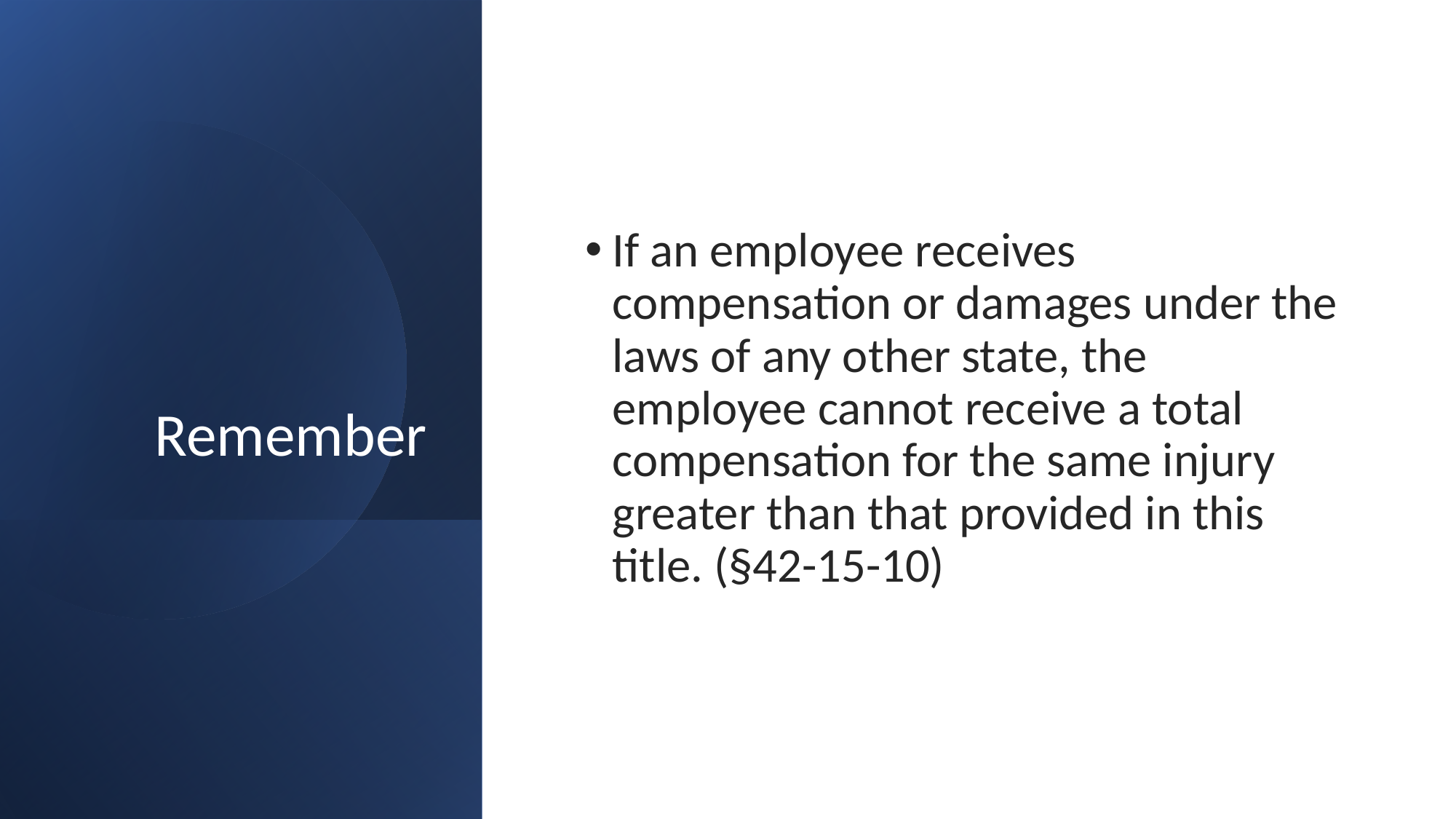

# Remember
If an employee receives compensation or damages under the laws of any other state, the employee cannot receive a total compensation for the same injury greater than that provided in this title. (§42-15-10)